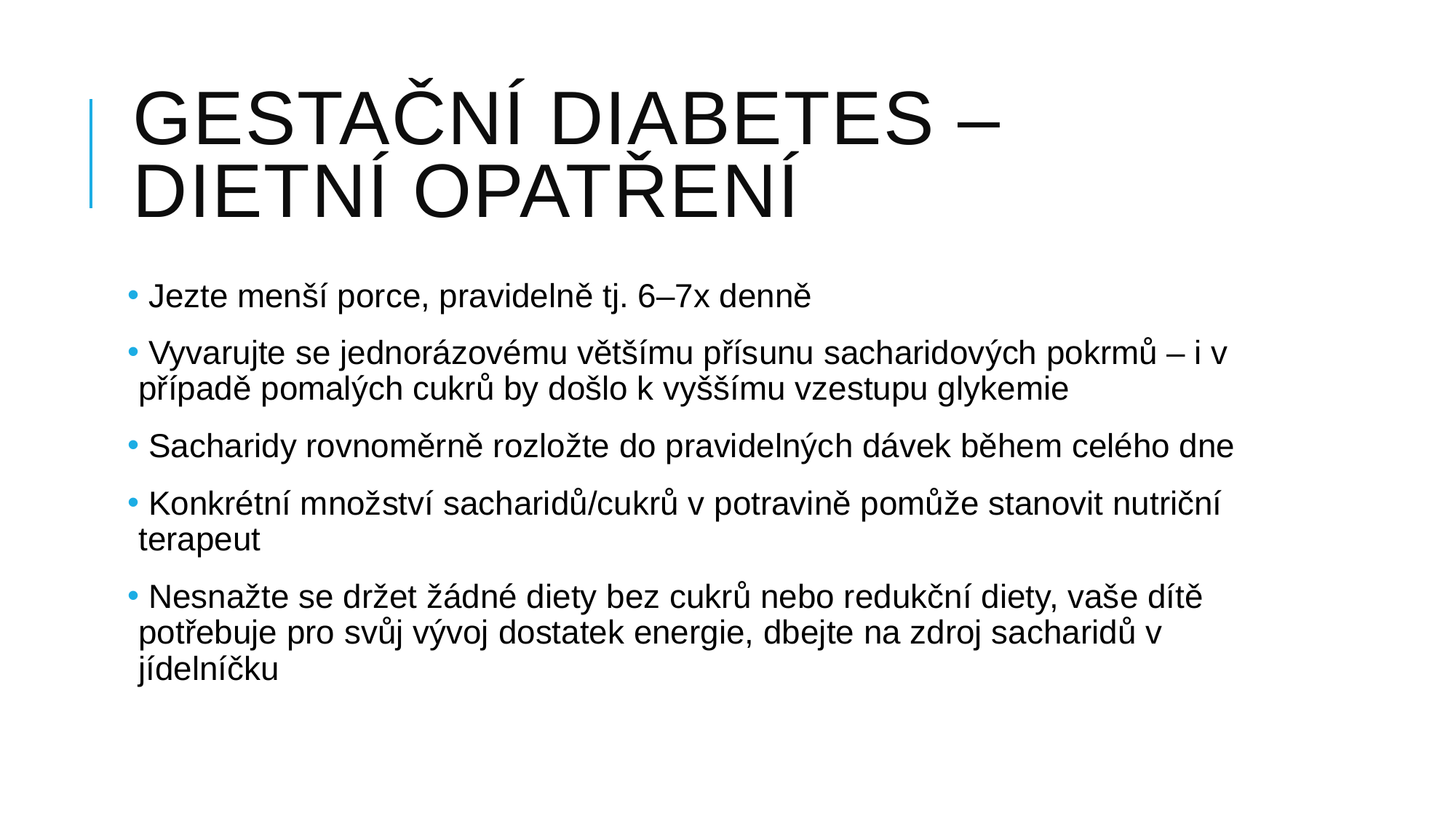

# Gestační diabetes – dietní opatření
 Jezte menší porce, pravidelně tj. 6–7x denně
 Vyvarujte se jednorázovému většímu přísunu sacharidových pokrmů – i v případě pomalých cukrů by došlo k vyššímu vzestupu glykemie
 Sacharidy rovnoměrně rozložte do pravidelných dávek během celého dne
 Konkrétní množství sacharidů/cukrů v potravině pomůže stanovit nutriční terapeut
 Nesnažte se držet žádné diety bez cukrů nebo redukční diety, vaše dítě potřebuje pro svůj vývoj dostatek energie, dbejte na zdroj sacharidů v jídelníčku